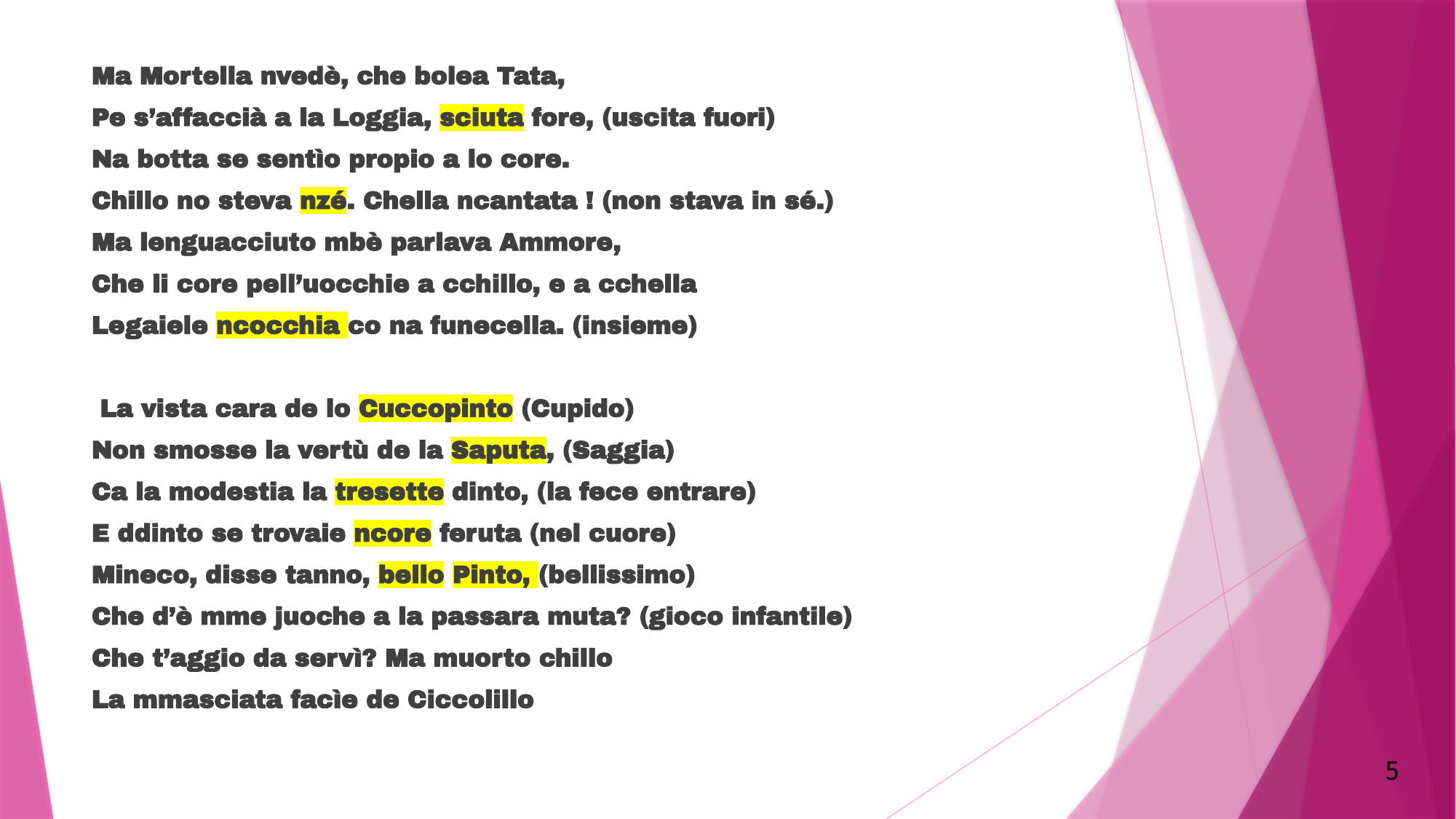

Ma Mortella nvedè, che bolea Tata,
Pe s’affaccià a la Loggia, sciuta fore, (uscita fuori)
Na botta se sentìo propio a lo core.
Chillo no steva nzé. Chella ncantata ! (non stava in sé.)
Ma lenguacciuto mbè parlava Ammore,
Che li core pell’uocchie a cchillo, e a cchella
Legaiele ncocchia co na funecella. (insieme)

 La vista cara de lo Cuccopinto (Cupido)
Non smosse la vertù de la Saputa, (Saggia)
Ca la modestia la tresette dinto, (la fece entrare)
E ddinto se trovaie ncore feruta (nel cuore)
Mineco, disse tanno, bello Pinto, (bellissimo)
Che d’è mme juoche a la passara muta? (gioco infantile)
Che t’aggio da servì? Ma muorto chillo
La mmasciata facìe de Ciccolillo

5